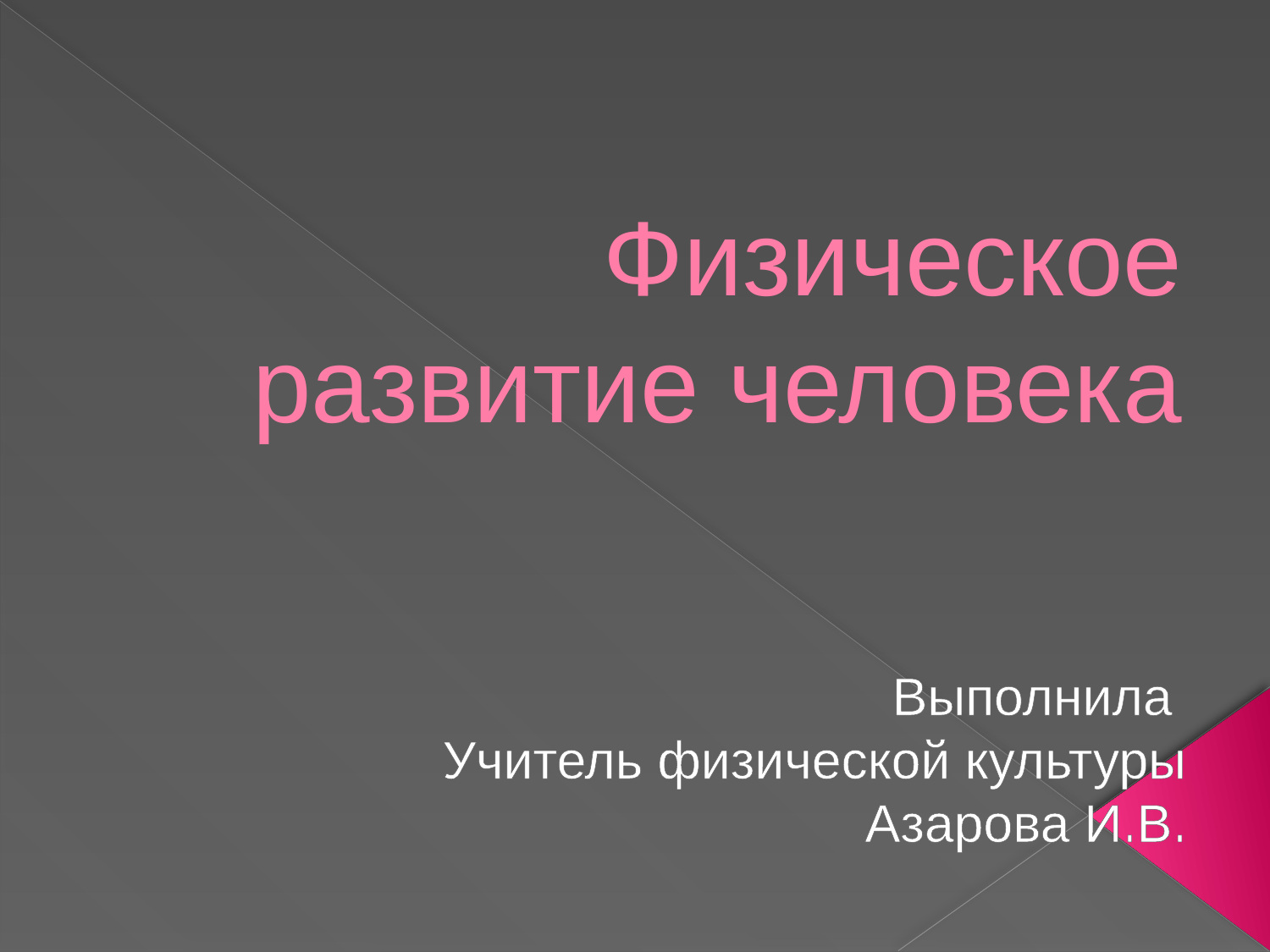

# Физическое развитие человека
Выполнила
Учитель физической культуры
Азарова И.В.